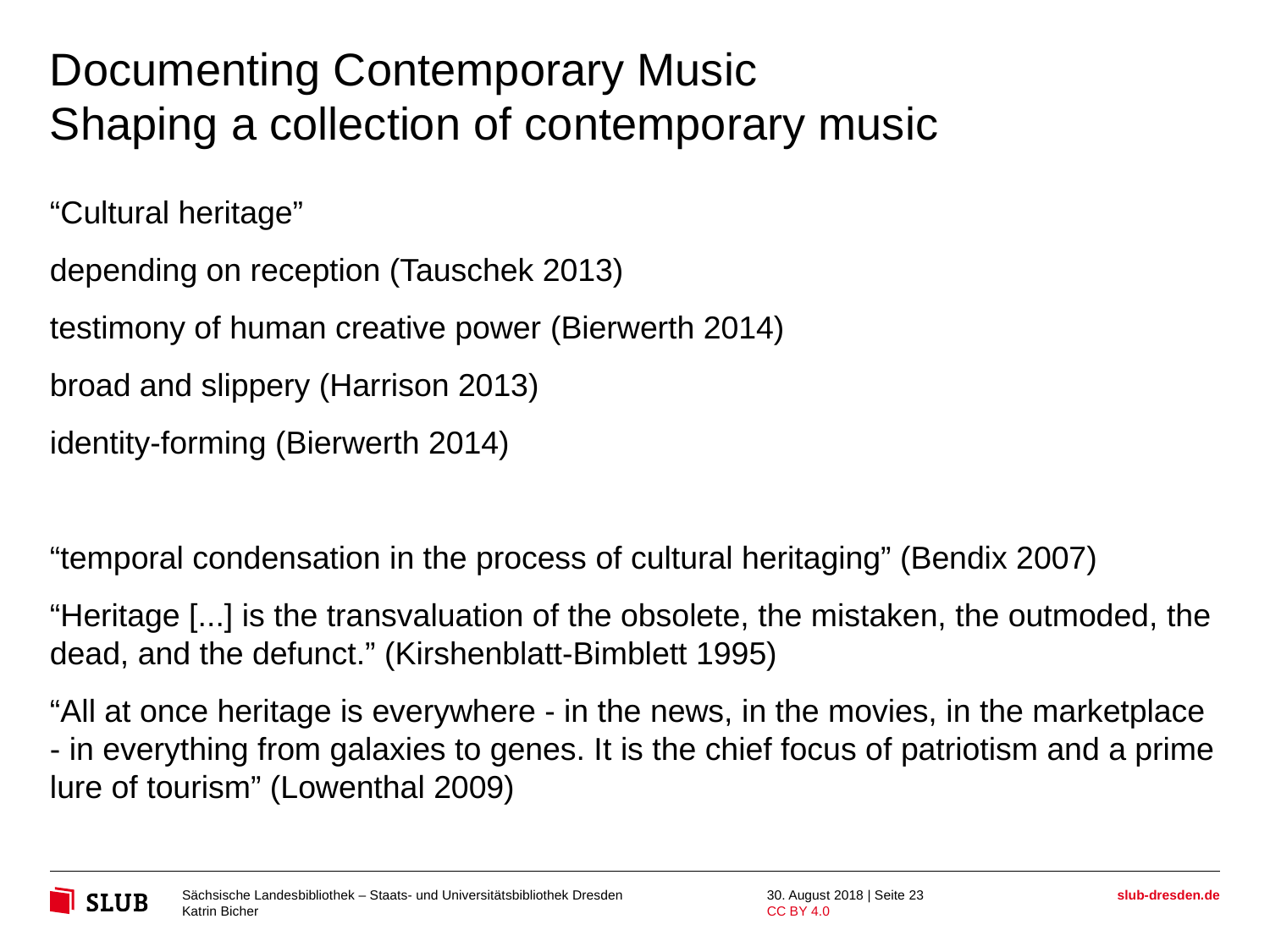

# Documenting Contemporary Music
Shaping a collection of contemporary music
“Cultural heritage”
depending on reception (Tauschek 2013)
testimony of human creative power (Bierwerth 2014)
broad and slippery (Harrison 2013)
identity-forming (Bierwerth 2014)

“temporal condensation in the process of cultural heritaging” (Bendix 2007)
“Heritage [...] is the transvaluation of the obsolete, the mistaken, the outmoded, the dead, and the defunct.” (Kirshenblatt-Bimblett 1995)
“All at once heritage is everywhere - in the news, in the movies, in the marketplace - in everything from galaxies to genes. It is the chief focus of patriotism and a prime lure of tourism” (Lowenthal 2009)

30. August 2018 | Seite 23
Katrin Bicher